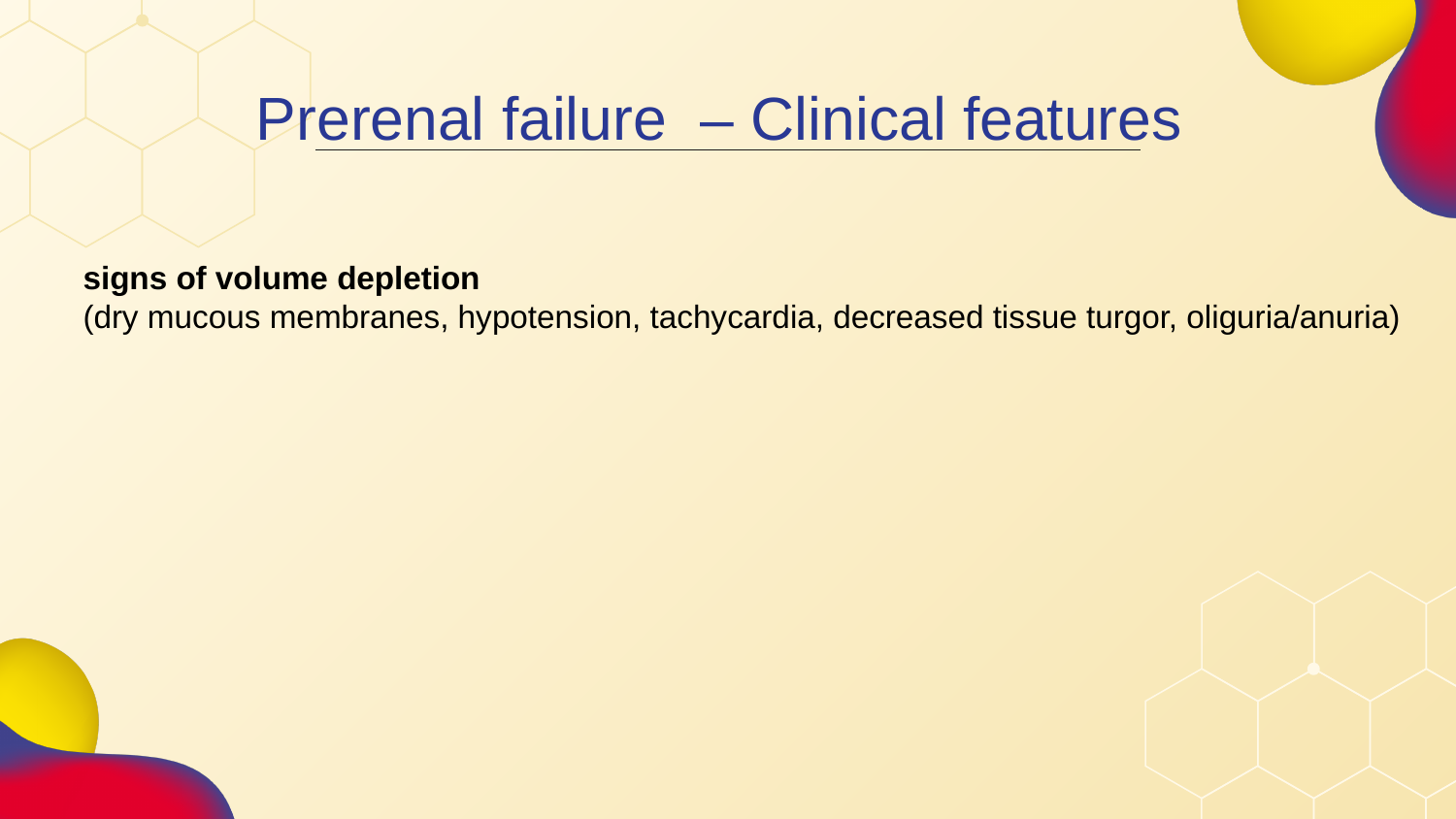

Prerenal failure  – Clinical features
signs of volume depletion
(dry mucous membranes, hypotension, tachycardia, decreased tissue turgor, oliguria/anuria)